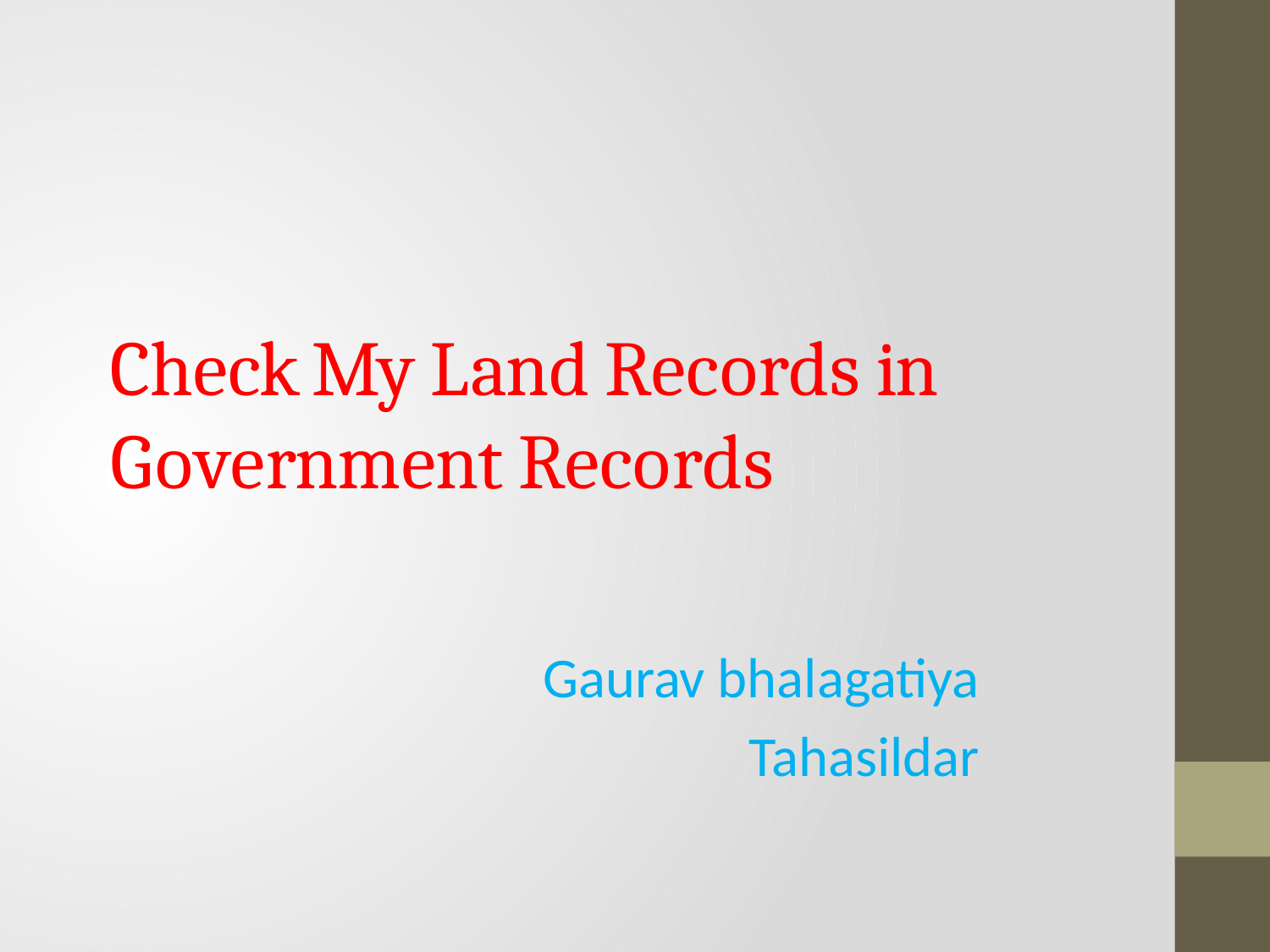

# Check My Land Records in Government Records
                                 Gaurav bhalagatiya
                                                 Tahasildar